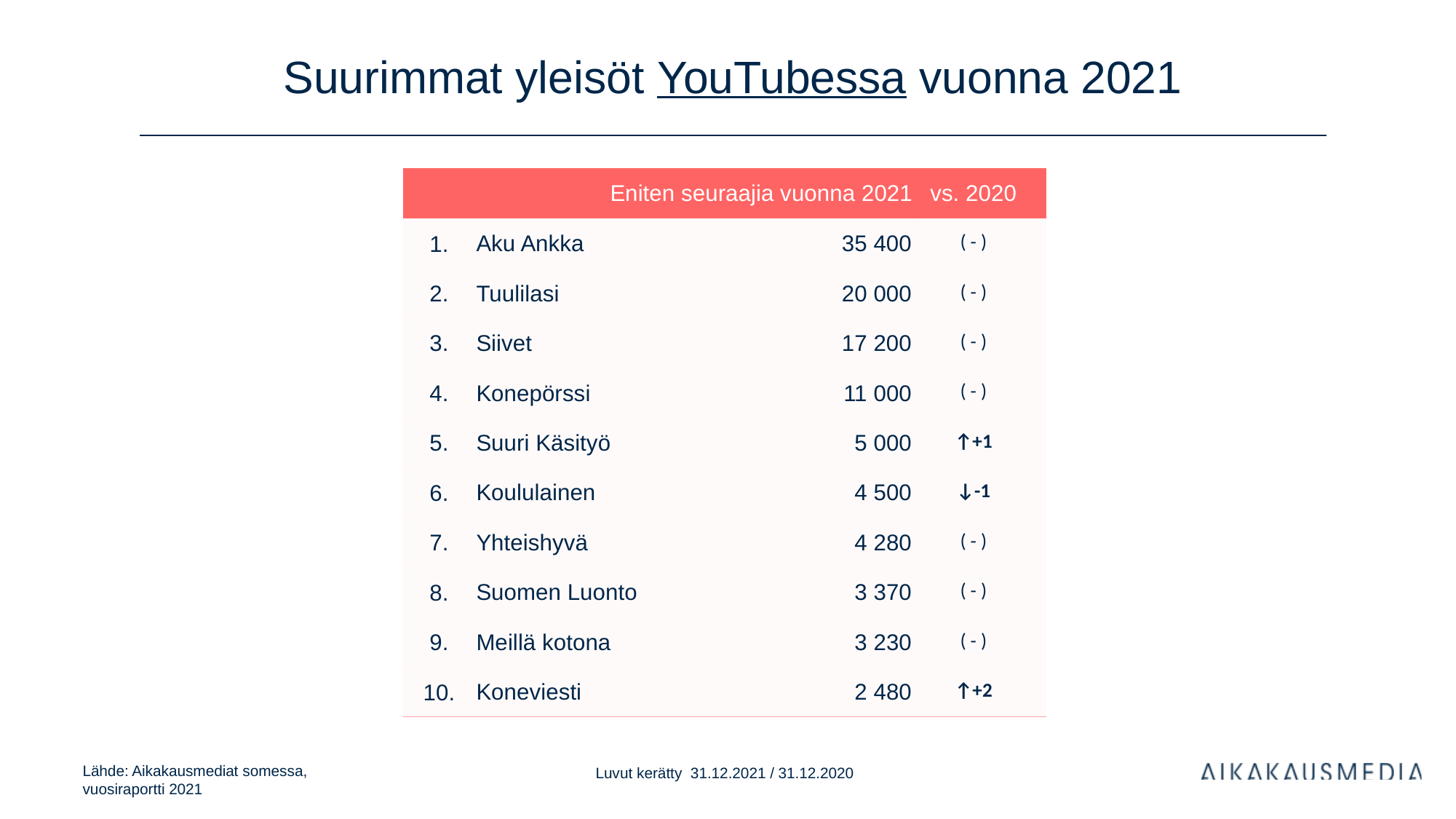

# Suurimmat yleisöt YouTubessa vuonna 2021

| Eniten seuraajia vuonna 2021 |  | kanavan tilaajia | vs. 2020 |  |
| --- | --- | --- | --- | --- |
| 1. | Aku Ankka | 35 400 | ( - ) |  |
| 2. | Tuulilasi | 20 000 | ( - ) |  |
| 3. | Siivet | 17 200 | ( - ) |  |
| 4. | Konepörssi | 11 000 | ( - ) |  |
| 5. | Suuri Käsityö | 5 000 | ↑+1 |  |
| 6. | Koululainen | 4 500 | ↓-1 |  |
| 7. | Yhteishyvä | 4 280 | ( - ) |  |
| 8. | Suomen Luonto | 3 370 | ( - ) |  |
| 9. | Meillä kotona | 3 230 | ( - ) |  |
| 10. | Koneviesti | 2 480 | ↑+2 |  |
Luvut kerätty  31.12.2021 / 31.12.2020